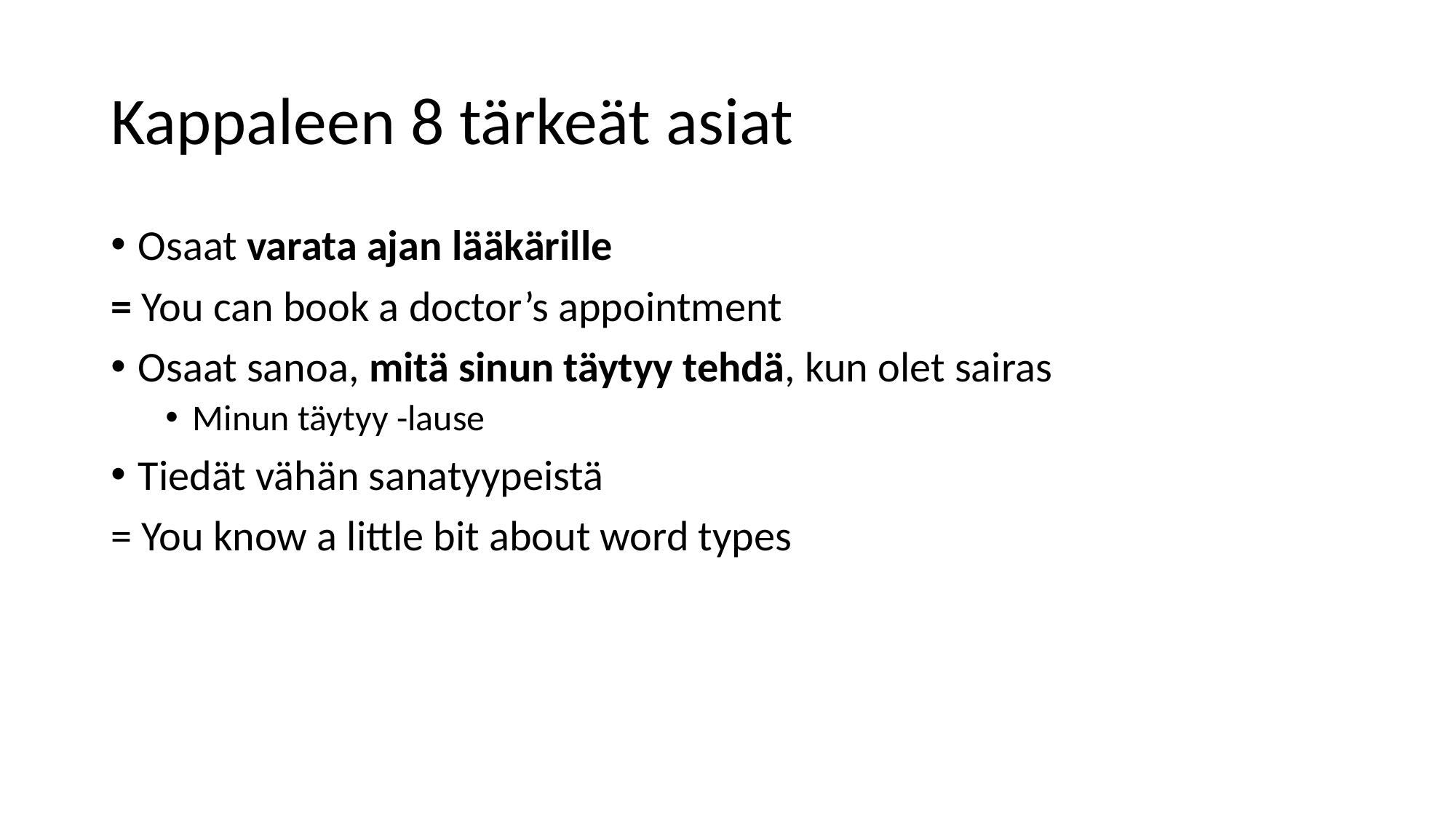

# Kappaleen 8 tärkeät asiat
Osaat varata ajan lääkärille
= You can book a doctor’s appointment
Osaat sanoa, mitä sinun täytyy tehdä, kun olet sairas
Minun täytyy -lause
Tiedät vähän sanatyypeistä
= You know a little bit about word types